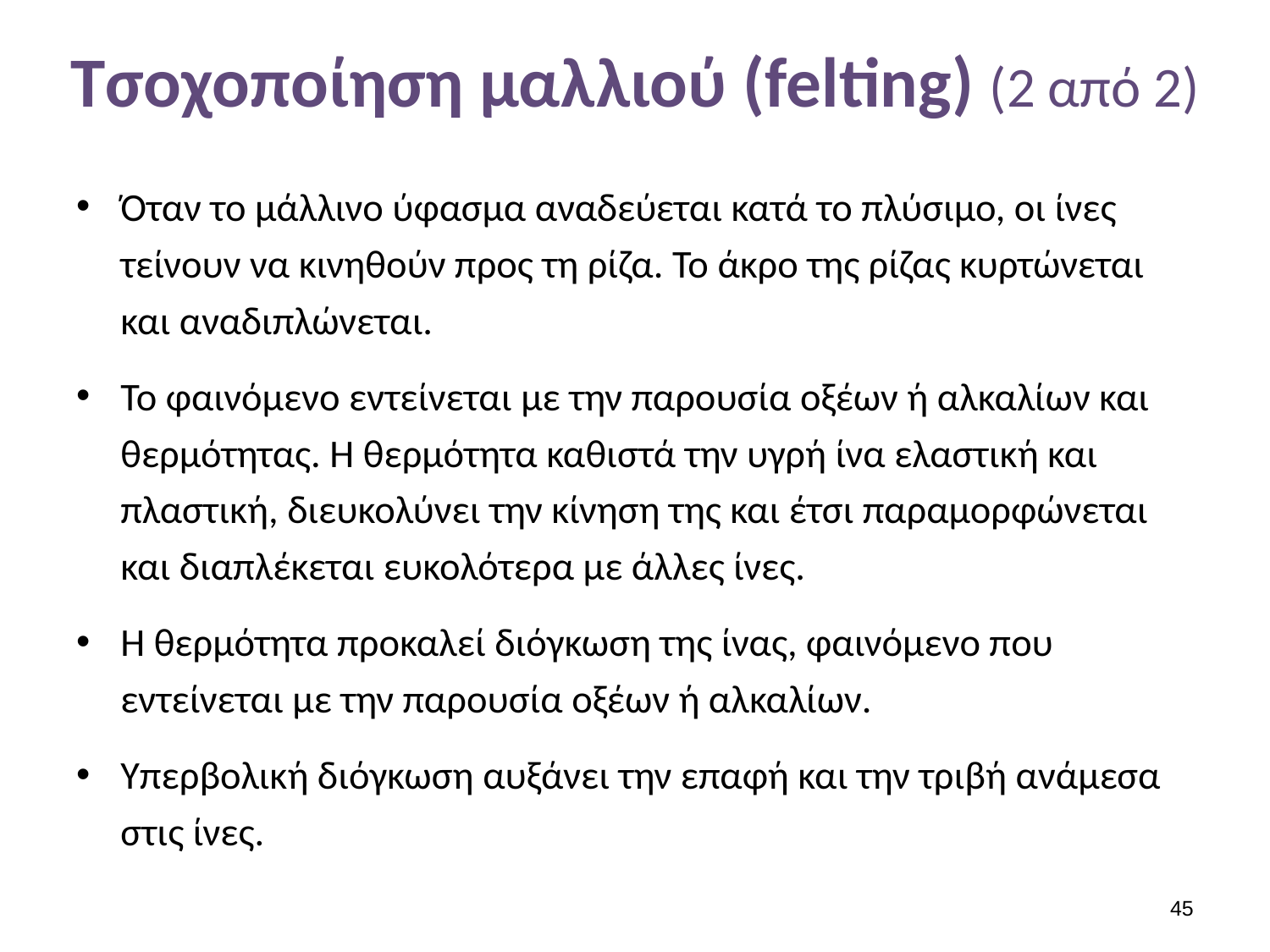

# Τσοχοποίηση μαλλιού (felting) (2 από 2)
Όταν το μάλλινο ύφασμα αναδεύεται κατά το πλύσιμο, οι ίνες τείνουν να κινηθούν προς τη ρίζα. Το άκρο της ρίζας κυρτώνεται και αναδιπλώνεται.
Το φαινόμενο εντείνεται με την παρουσία οξέων ή αλκαλίων και θερμότητας. Η θερμότητα καθιστά την υγρή ίνα ελαστική και πλαστική, διευκολύνει την κίνηση της και έτσι παραμορφώνεται και διαπλέκεται ευκολότερα με άλλες ίνες.
Η θερμότητα προκαλεί διόγκωση της ίνας, φαινόμενο που εντείνεται με την παρουσία οξέων ή αλκαλίων.
Υπερβολική διόγκωση αυξάνει την επαφή και την τριβή ανάμεσα στις ίνες.
45